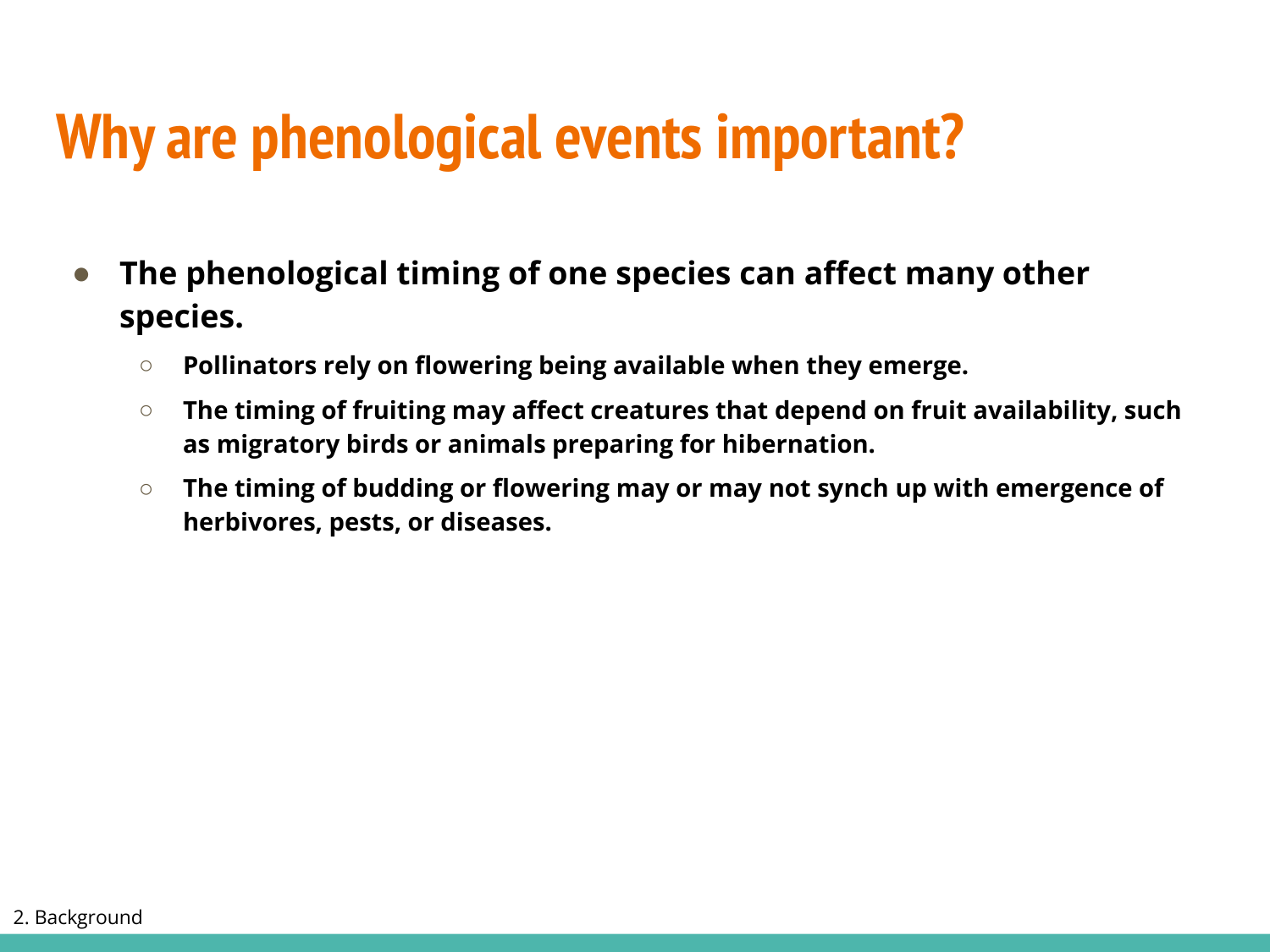

# Why are phenological events important?
The phenological timing of one species can affect many other species.
Pollinators rely on flowering being available when they emerge.
The timing of fruiting may affect creatures that depend on fruit availability, such as migratory birds or animals preparing for hibernation.
The timing of budding or flowering may or may not synch up with emergence of herbivores, pests, or diseases.
2. Background